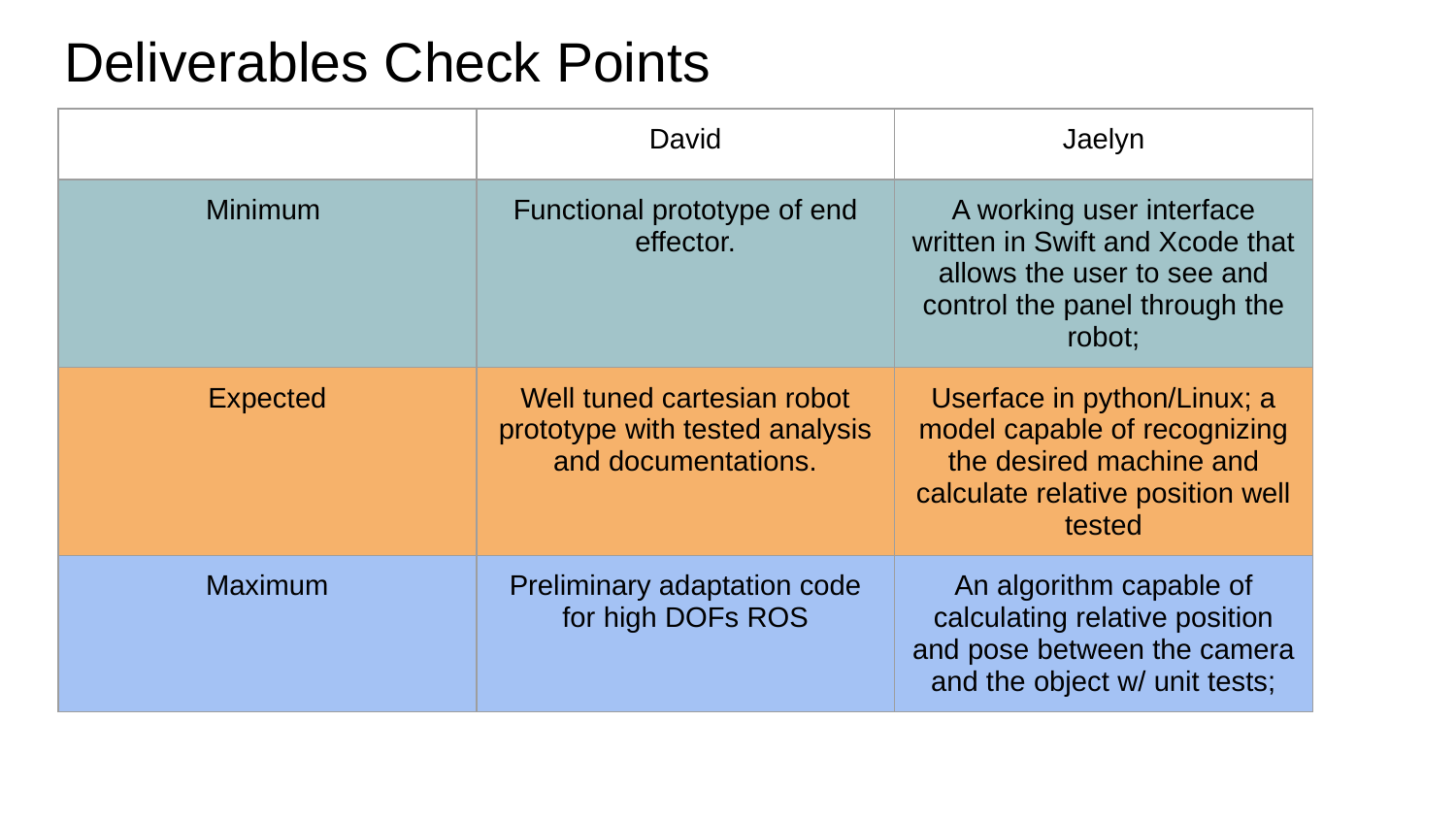

# Deliverables Check Points
|  | David | Jaelyn |
| --- | --- | --- |
| Minimum | Functional prototype of end effector. | A working user interface written in Swift and Xcode that allows the user to see and control the panel through the robot; |
| Expected | Well tuned cartesian robot prototype with tested analysis and documentations. | Userface in python/Linux; a model capable of recognizing the desired machine and calculate relative position well tested |
| Maximum | Preliminary adaptation code for high DOFs ROS | An algorithm capable of calculating relative position and pose between the camera and the object w/ unit tests; |